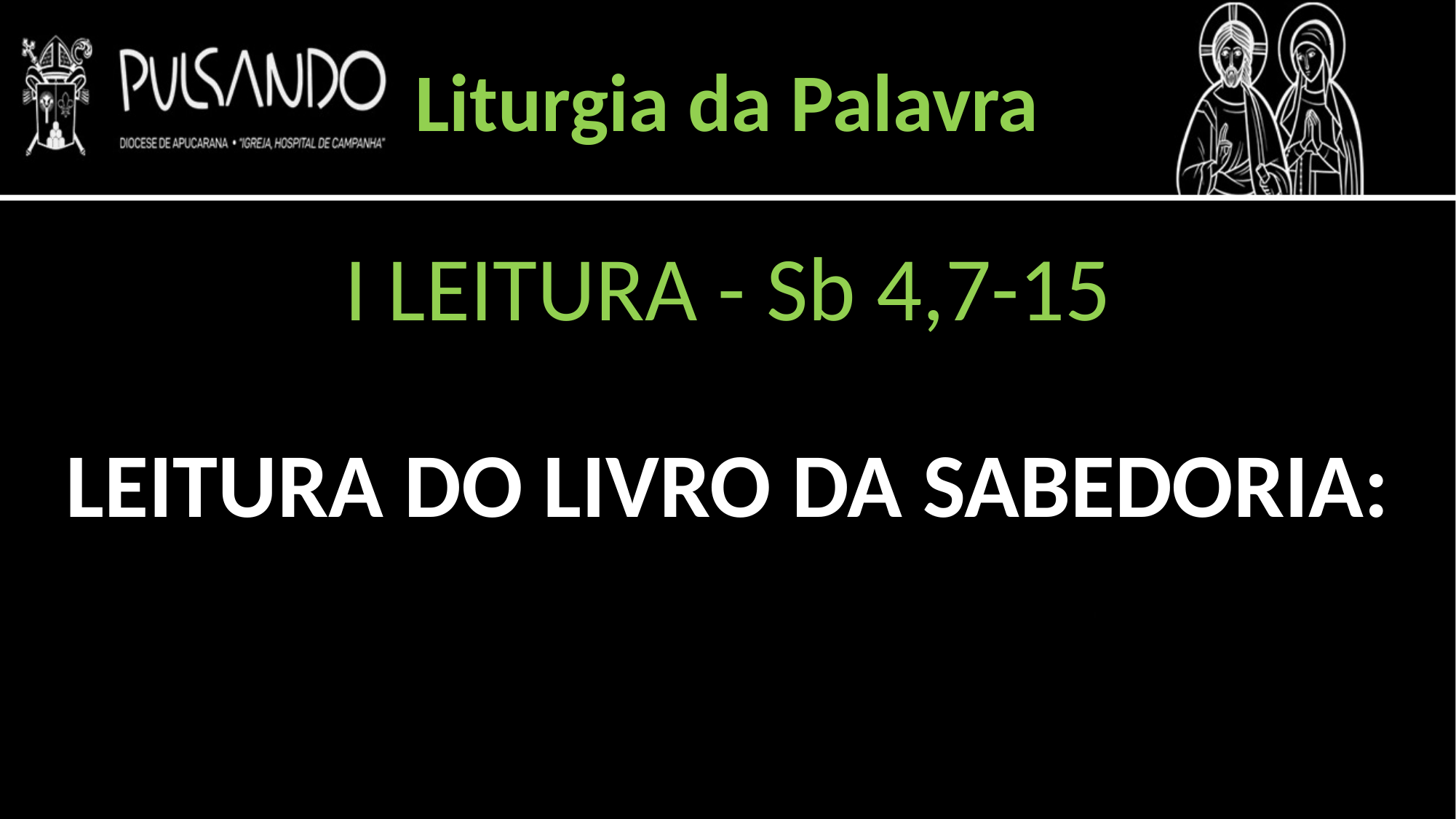

Liturgia da Palavra

I LEITURA - Sb 4,7-15

LEITURA DO LIVRO DA SABEDORIA: